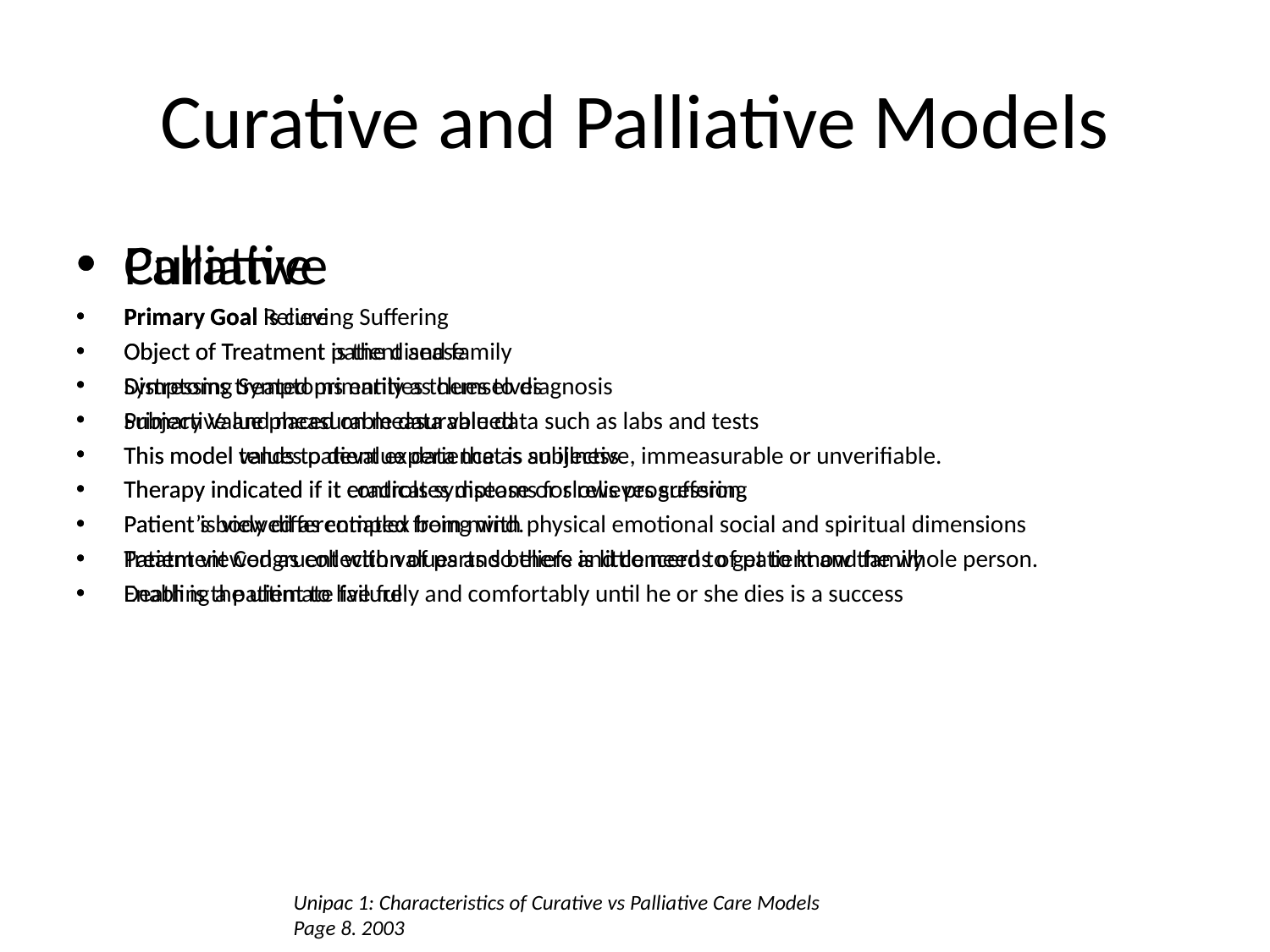

# Curative and Palliative Models
Curative
Primary Goal is cure
Object of Treatment is the disease
Symptoms treated primarily as clues to diagnosis
Primary Value placed on measurable data such as labs and tests
This model tends to devalue data that is subjective, immeasurable or unverifiable.
Therapy indicated if it eradicates disease or slows progression.
Patient’s body differentiated from mind.
Patient viewed as collection of parts so there is little need to get to know the whole person.
Death is the ultimate failure
Palliative
Primary Goal Relieving Suffering
Object of Treatment patient and family
Distressing Symptoms entities themselves
Subjective and measurable data valued
This model values patient experience as an illness
Therapy indicated if it controls symptoms for relieves suffering
Patient is viewed as complex being with physical emotional social and spiritual dimensions
Treatment Congruent with values and beliefs and concerns of patient and family
Enabling a patient to live fully and comfortably until he or she dies is a success
Unipac 1: Characteristics of Curative vs Palliative Care Models
Page 8. 2003